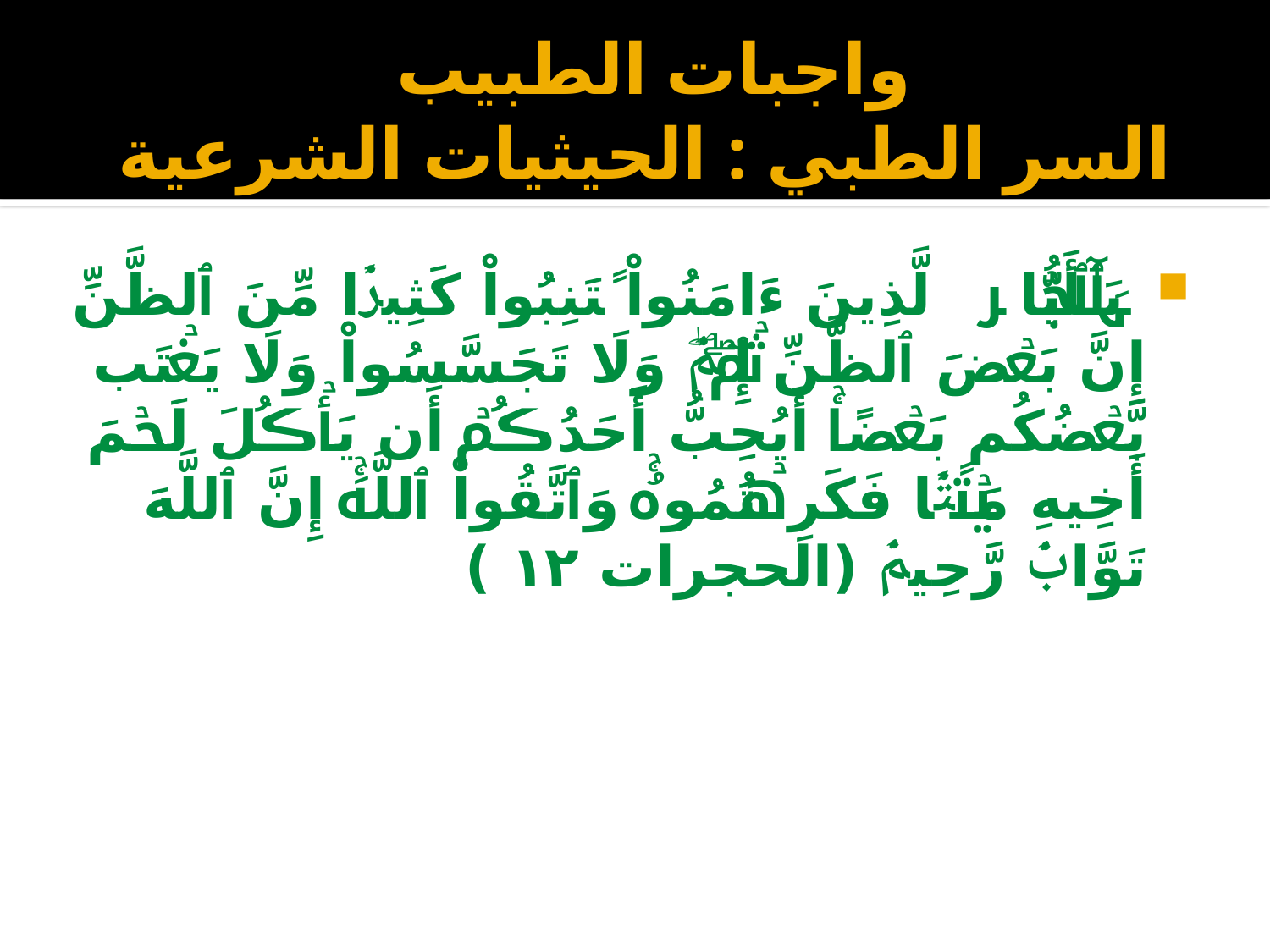

# واجبات الطبيب السر الطبي : الحيثيات الشرعية
يَـٰٓأَيُّہَا ٱلَّذِينَ ءَامَنُواْ ٱجۡتَنِبُواْ كَثِيرً۬ا مِّنَ ٱلظَّنِّ إِنَّ بَعۡضَ ٱلظَّنِّ إِثۡمٌ۬‌ۖ وَلَا تَجَسَّسُواْ وَلَا يَغۡتَب بَّعۡضُكُم بَعۡضًا‌ۚ أَيُحِبُّ أَحَدُڪُمۡ أَن يَأۡڪُلَ لَحۡمَ أَخِيهِ مَيۡتً۬ا فَكَرِهۡتُمُوهُ‌ۚ وَٱتَّقُواْ ٱللَّهَ‌ۚ إِنَّ ٱللَّهَ تَوَّابٌ۬ رَّحِيمٌ۬ (الحجرات ١٢ )